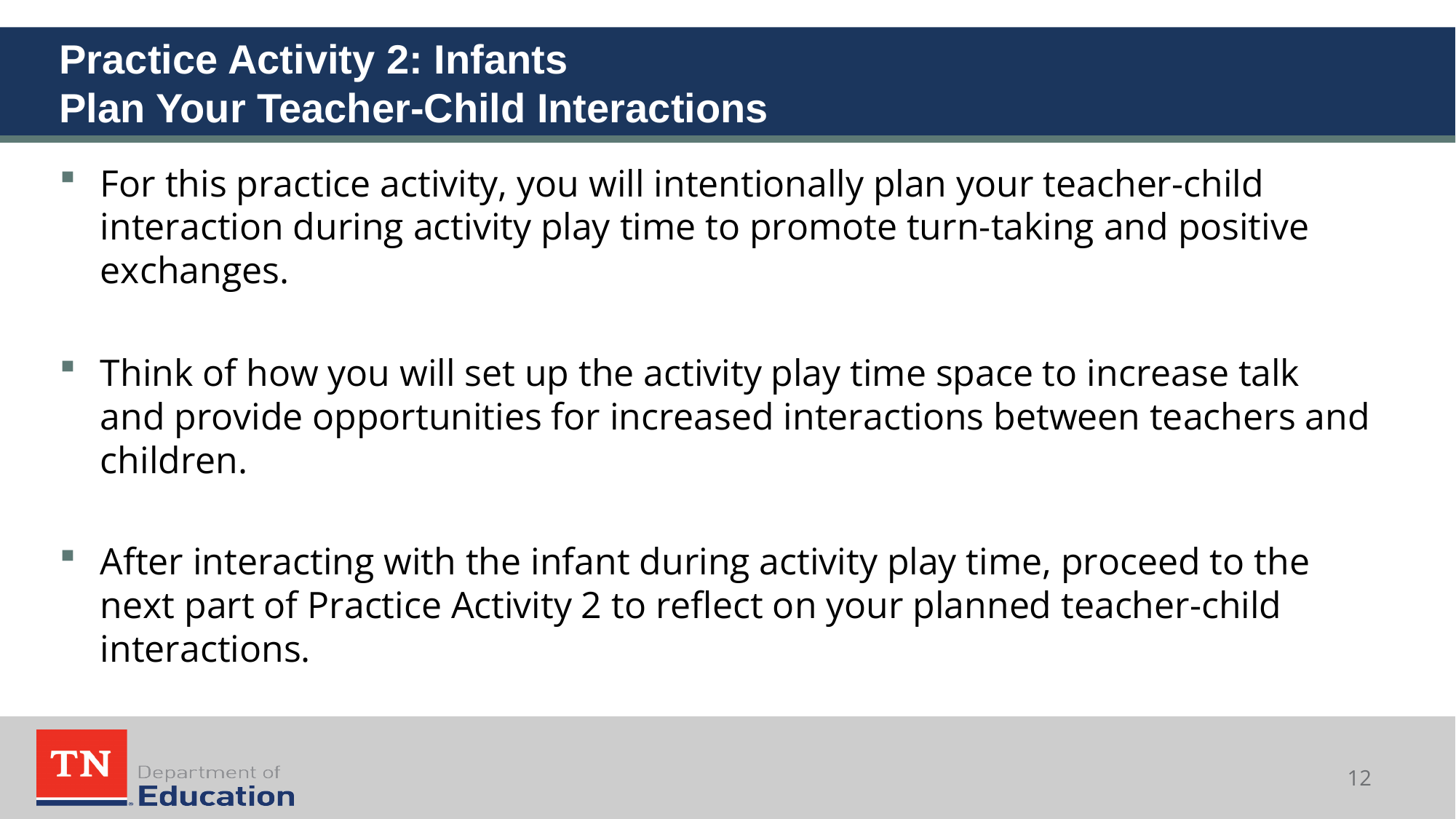

# Practice Activity 2: Infants Plan Your Teacher-Child Interactions
For this practice activity, you will intentionally plan your teacher-child interaction during activity play time to promote turn-taking and positive exchanges.

Think of how you will set up the activity play time space to increase talk and provide opportunities for increased interactions between teachers and children.

After interacting with the infant during activity play time, proceed to the next part of Practice Activity 2 to reflect on your planned teacher-child interactions.
12